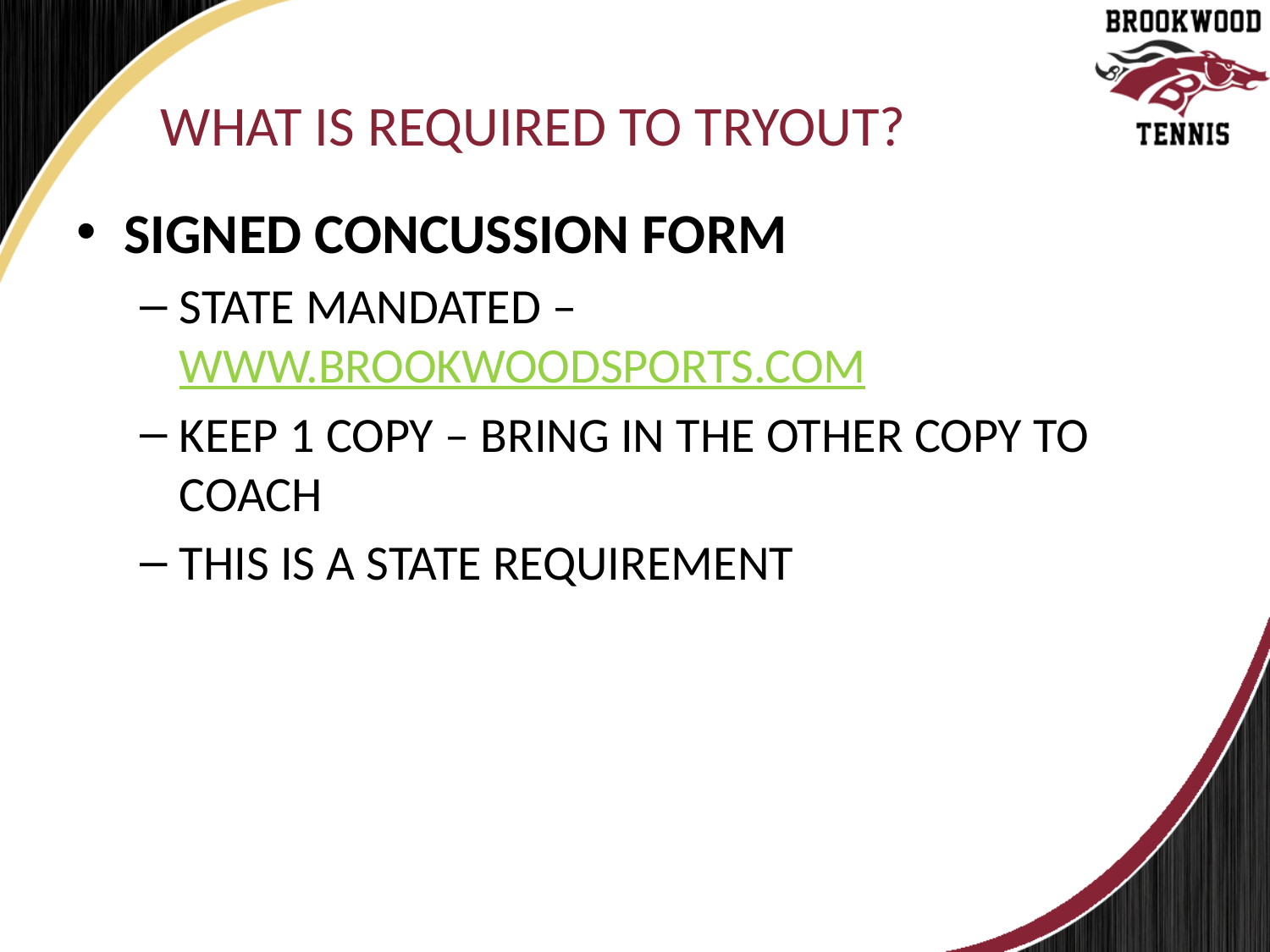

# What is Required to Tryout?
SIGNED CONCUSSION FORM
STATE MANDATED – WWW.BROOKWOODSPORTS.COM
KEEP 1 COPY – BRING IN THE OTHER COPY TO COACH
THIS IS A STATE REQUIREMENT